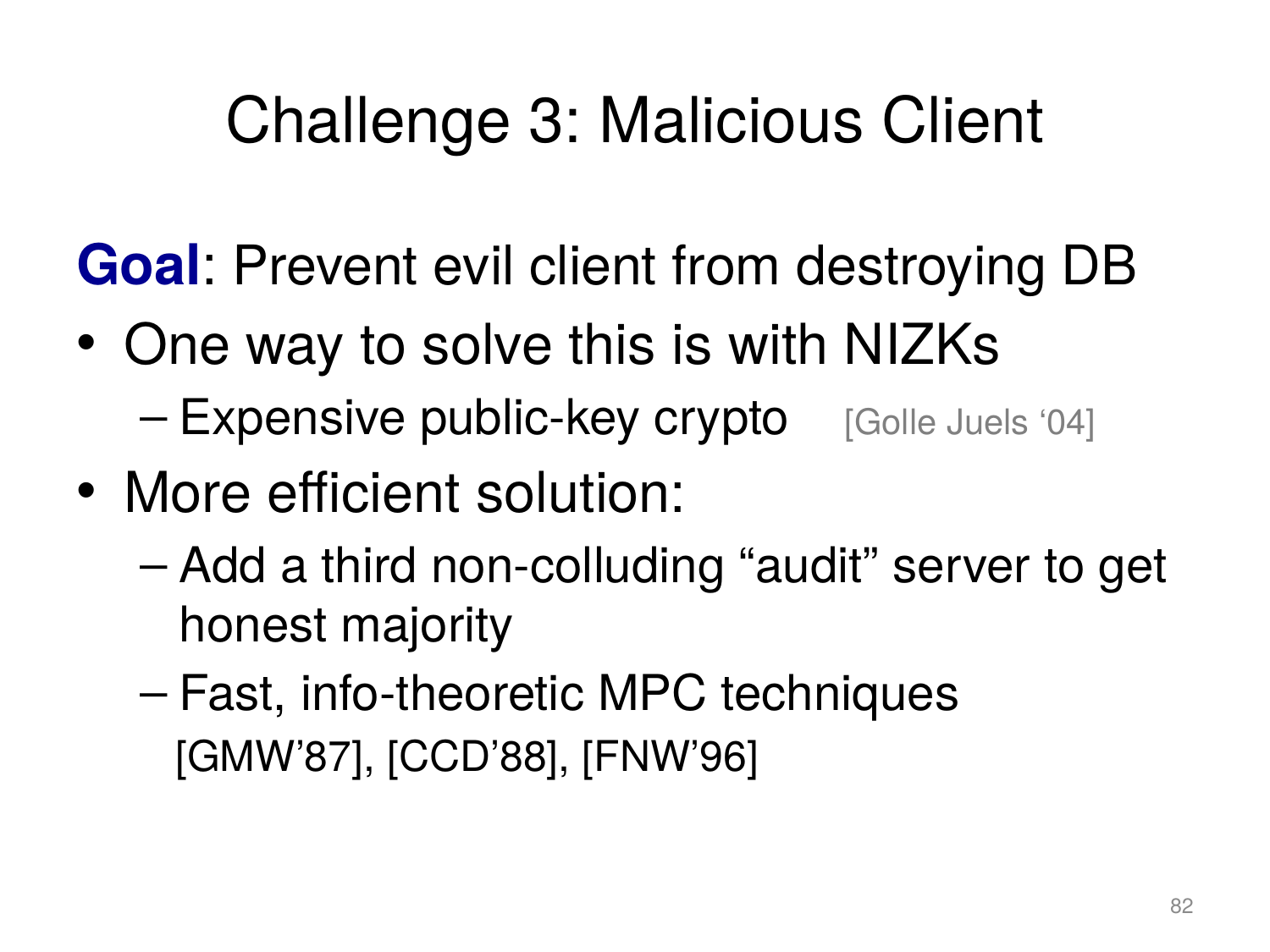

# Challenge 3: Malicious Client
Goal: Prevent evil client from destroying DB
One way to solve this is with NIZKs
Expensive public-key crypto    [Golle Juels ‘04]
More efficient solution:
Add a third non-colluding “audit” server to get honest majority
Fast, info-theoretic MPC techniques
   [GMW’87], [CCD’88], [FNW’96]

82